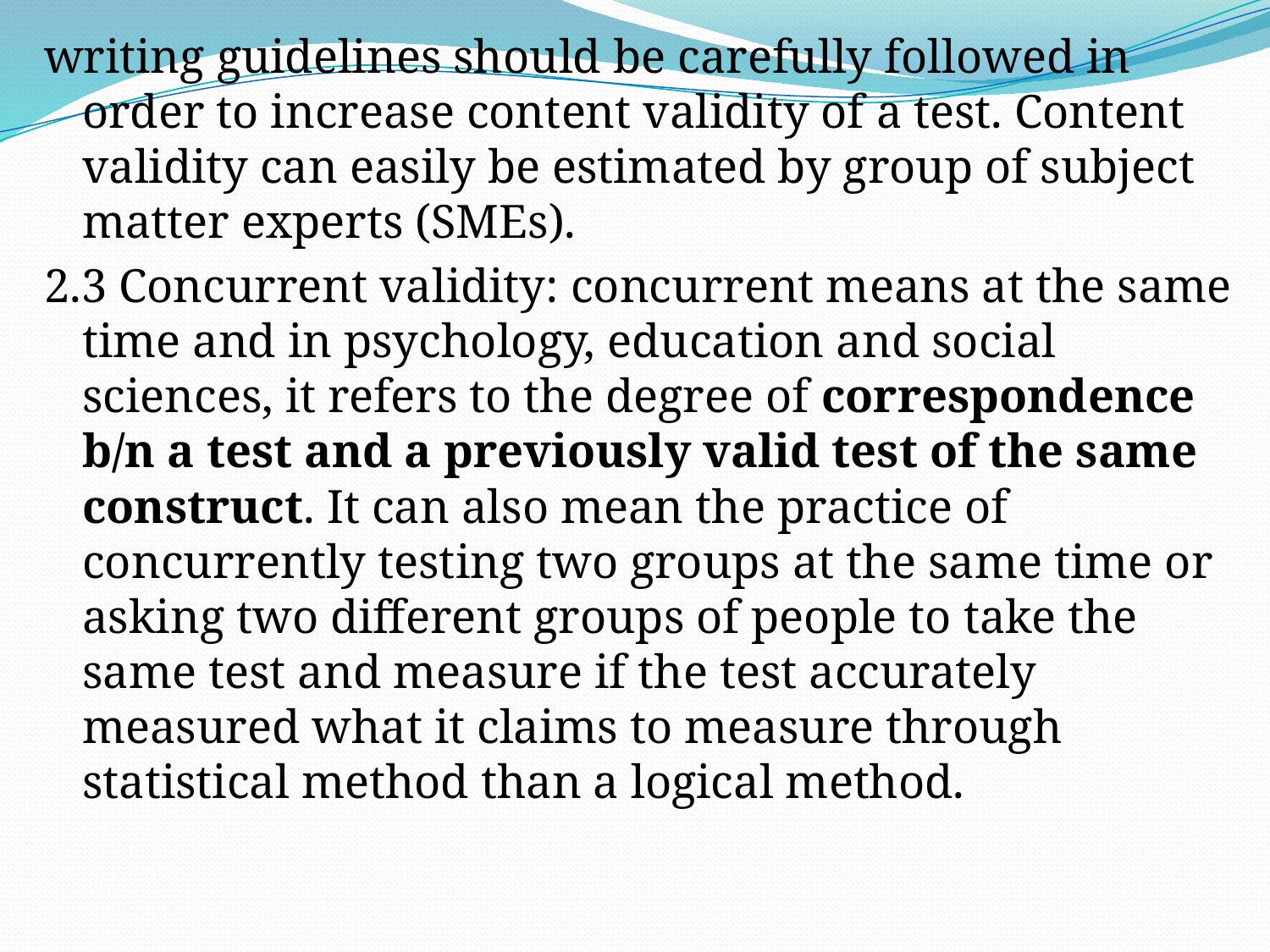

writing guidelines should be carefully followed in order to increase content validity of a test. Content validity can easily be estimated by group of subject matter experts (SMEs).
2.3 Concurrent validity: concurrent means at the same time and in psychology, education and social sciences, it refers to the degree of correspondence b/n a test and a previously valid test of the same construct. It can also mean the practice of concurrently testing two groups at the same time or asking two different groups of people to take the same test and measure if the test accurately measured what it claims to measure through statistical method than a logical method.